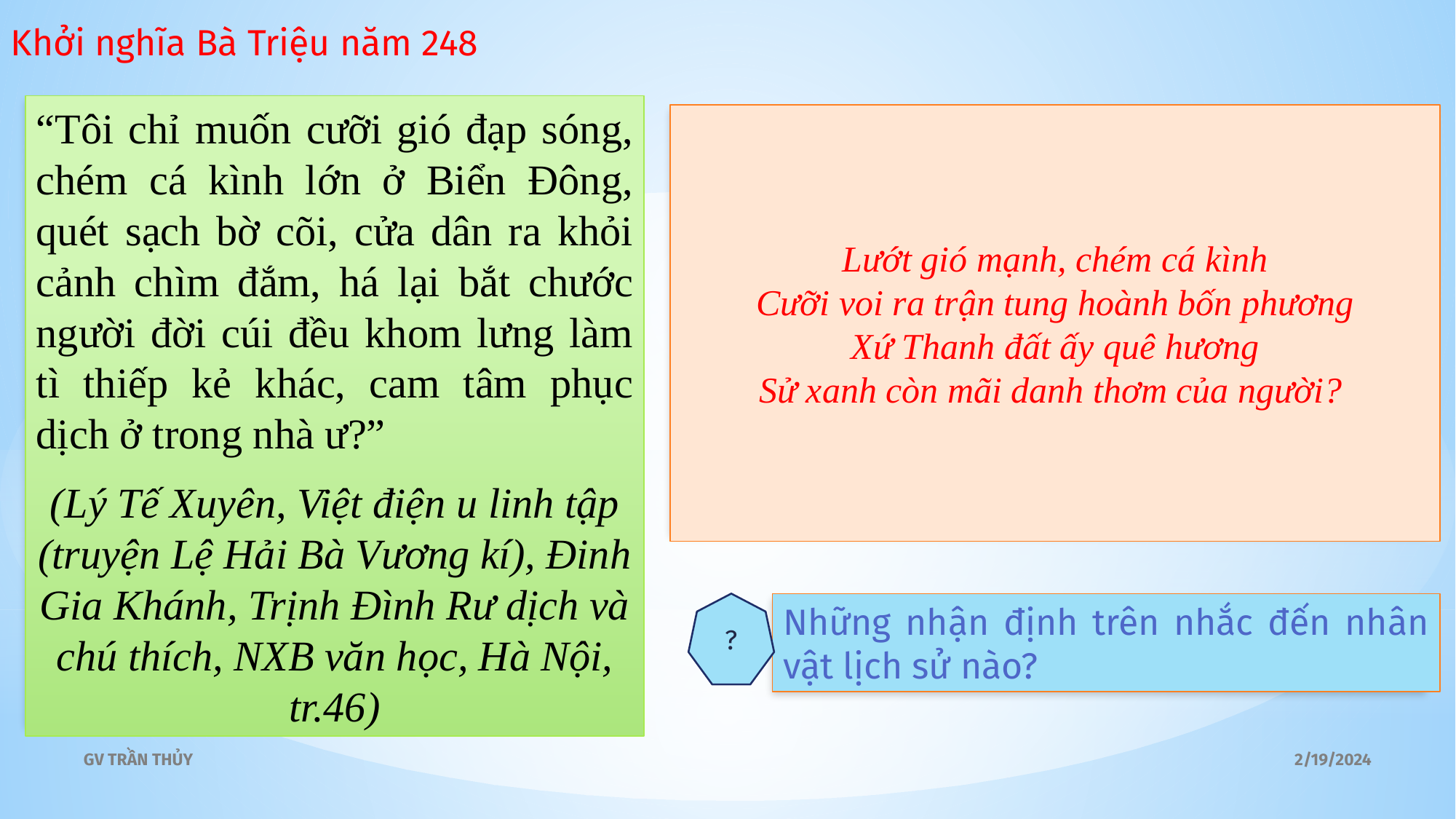

Khởi nghĩa Bà Triệu năm 248
“Tôi chỉ muốn cưỡi gió đạp sóng, chém cá kình lớn ở Biển Đông, quét sạch bờ cõi, cửa dân ra khỏi cảnh chìm đắm, há lại bắt chước người đời cúi đều khom lưng làm tì thiếp kẻ khác, cam tâm phục dịch ở trong nhà ư?”
(Lý Tế Xuyên, Việt điện u linh tập (truyện Lệ Hải Bà Vương kí), Đinh Gia Khánh, Trịnh Đình Rư dịch và chú thích, NXB văn học, Hà Nội, tr.46)
Lướt gió mạnh, chém cá kình
Cưỡi voi ra trận tung hoành bốn phương
Xứ Thanh đất ấy quê hương
Sử xanh còn mãi danh thơm của người?
Những nhận định trên nhắc đến nhân vật lịch sử nào?
?
GV TRẦN THỦY
2/19/2024